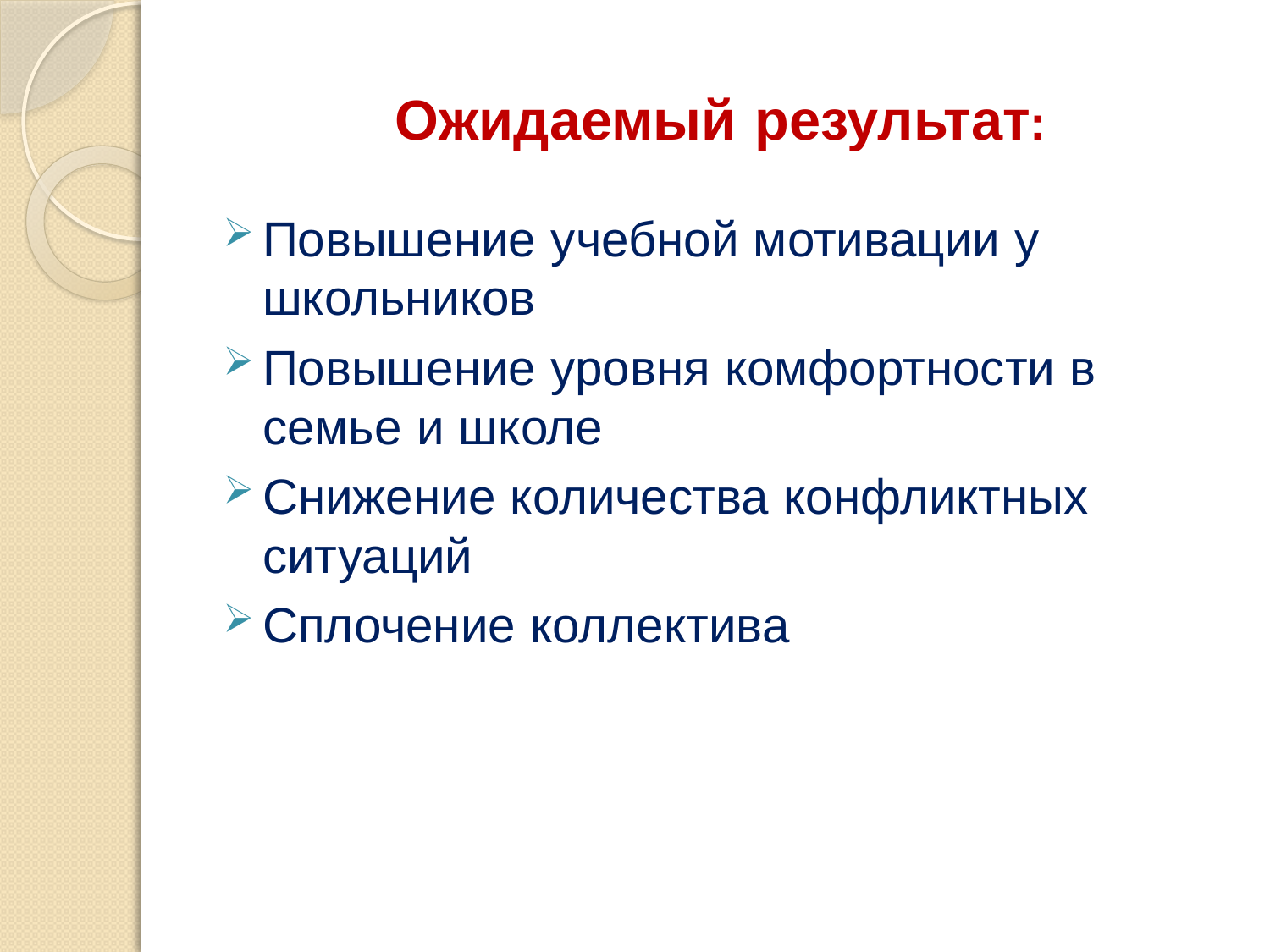

# Ожидаемый результат:
Повышение учебной мотивации у школьников
Повышение уровня комфортности в семье и школе
Снижение количества конфликтных ситуаций
Сплочение коллектива